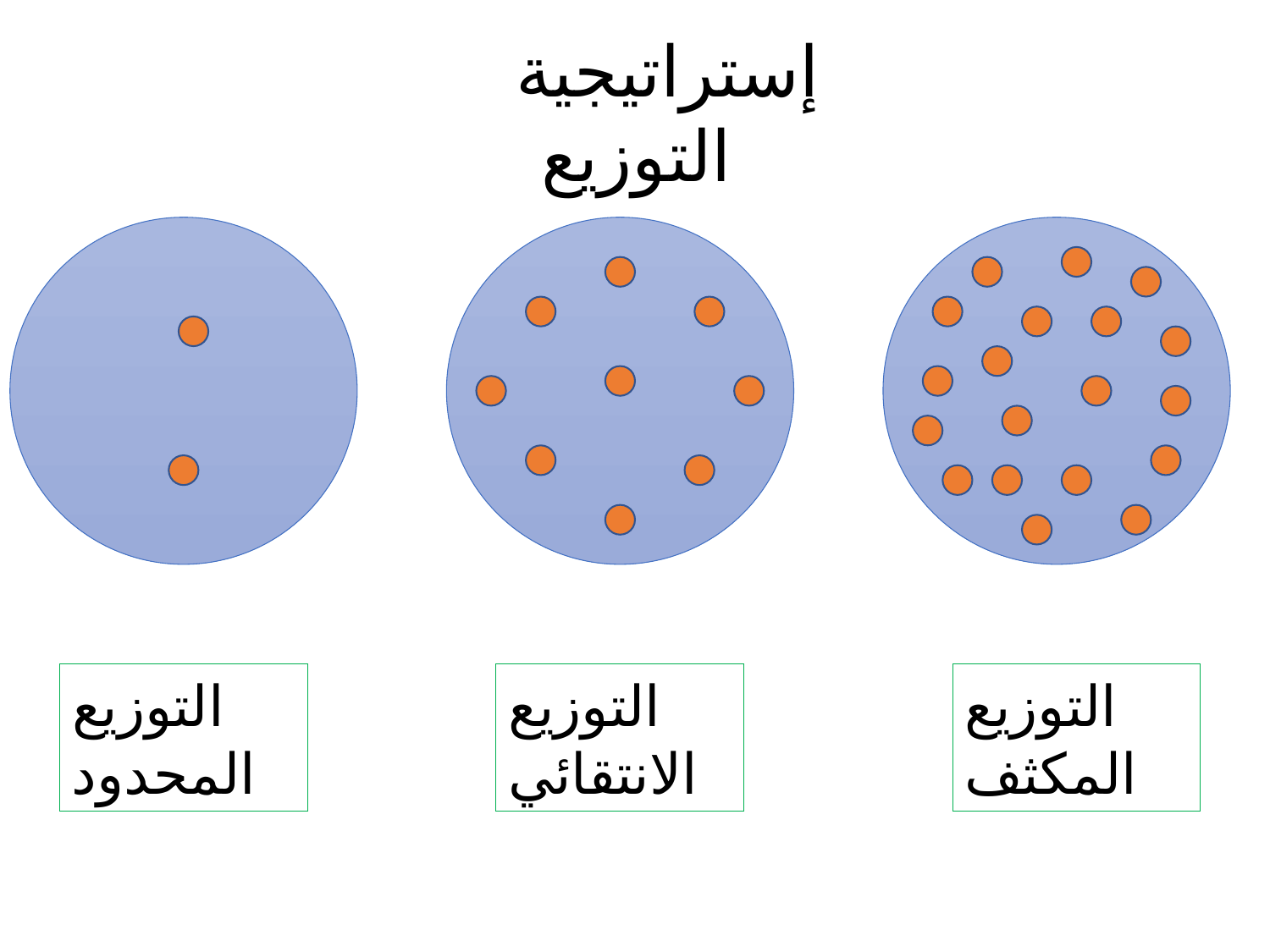

إستراتيجية التوزيع

التوزيع المحدود
التوزيع الانتقائي
التوزيع المكثف